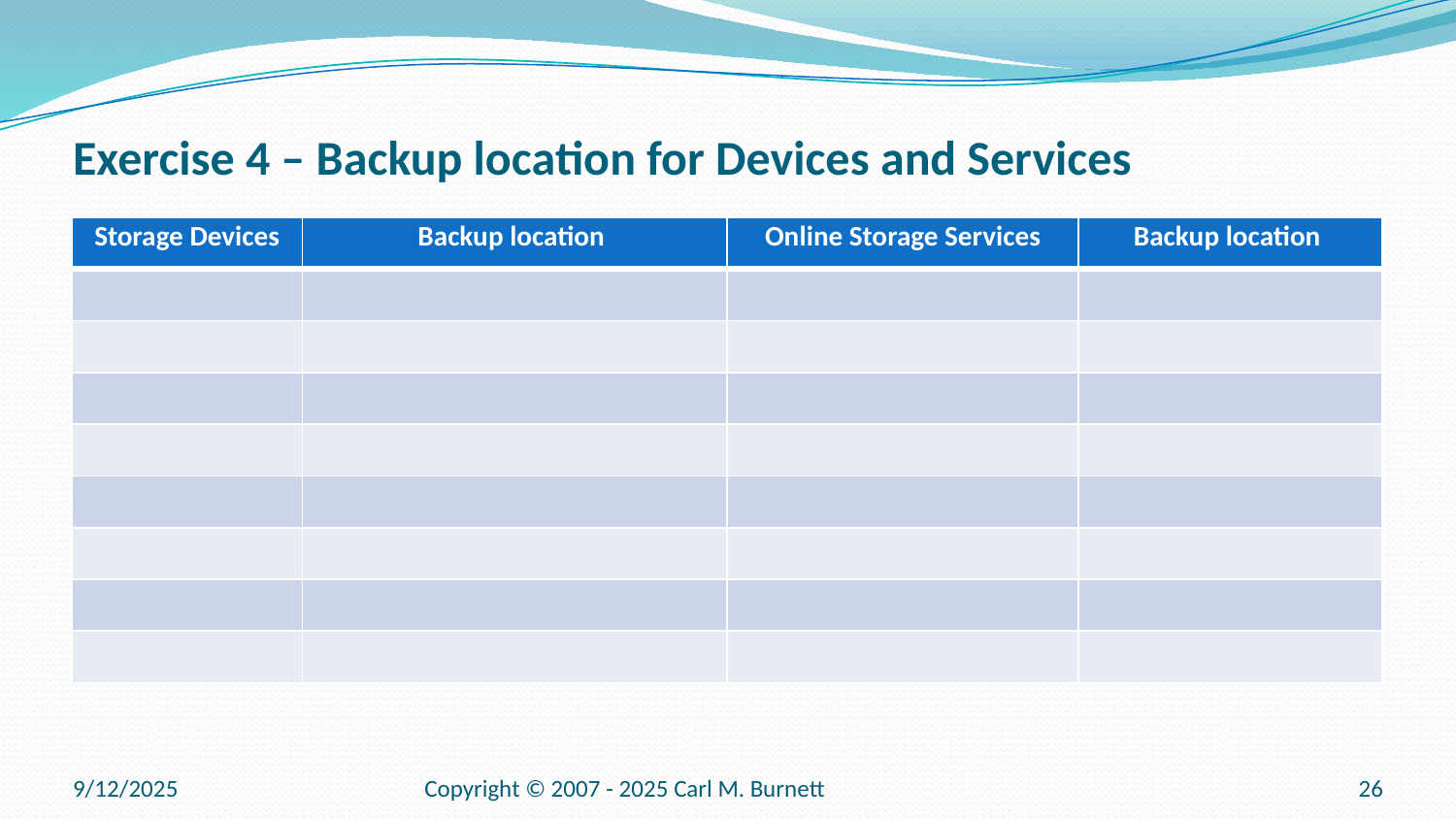

# Exercise 4 – Backup location for Devices and Services
| Storage Devices | Backup location | Online Storage Services | Backup location |
| --- | --- | --- | --- |
|  |  |  |  |
|  |  |  |  |
|  |  |  |  |
|  |  |  |  |
|  |  |  |  |
|  |  |  |  |
|  |  |  |  |
|  |  |  |  |
9/12/2025
Copyright © 2007 - 2025 Carl M. Burnett
26